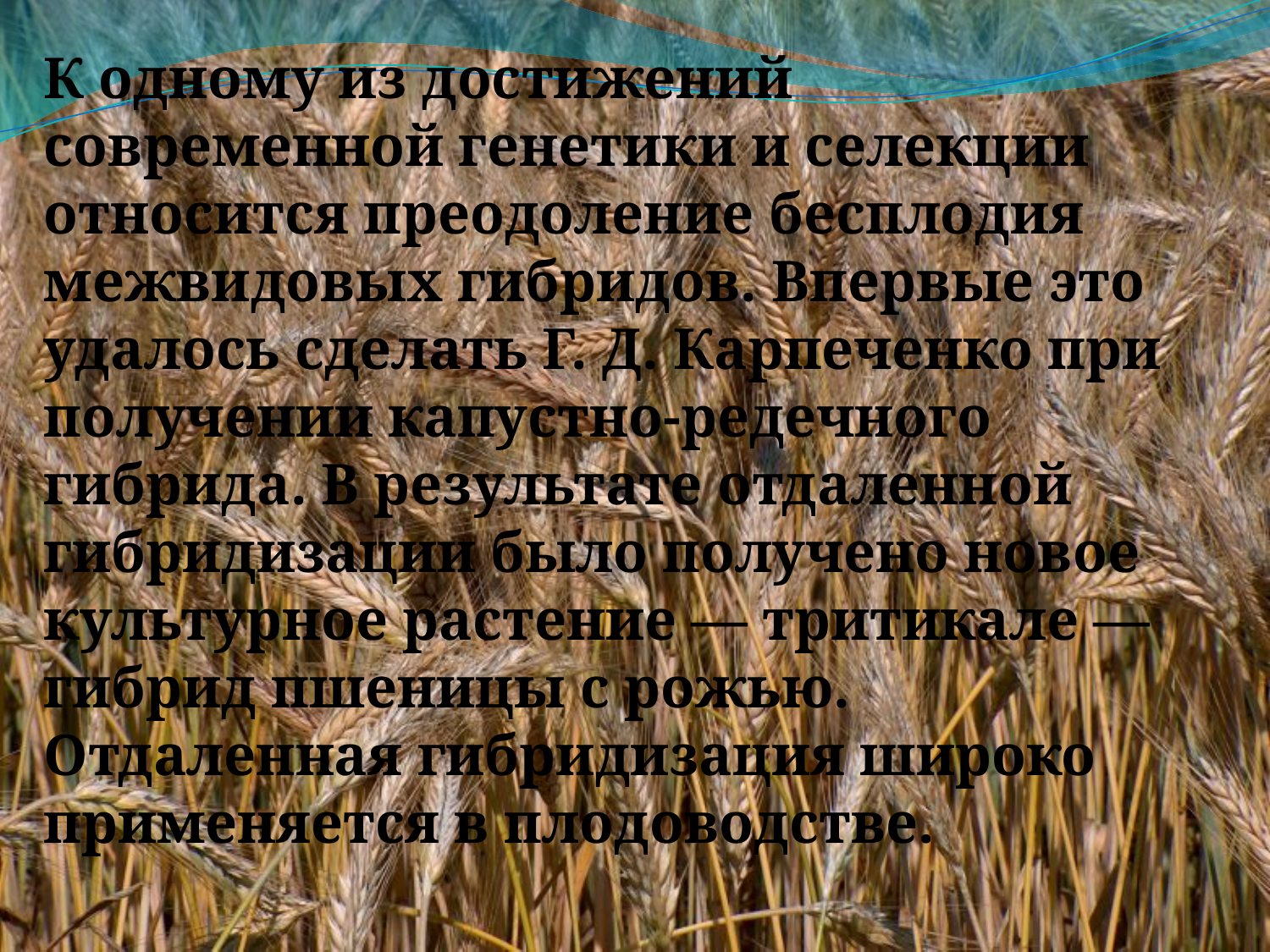

К одному из достижений современной генетики и селекции относится преодоление бесплодия межвидовых гибридов. Впервые это удалось сделать Г. Д. Карпеченко при получении капустно-редечного гибрида. В результате отдаленной гибридизации было получено новое культурное растение — тритикале — гибрид пшеницы с рожью. Отдаленная гибридизация широко применяется в плодоводстве.